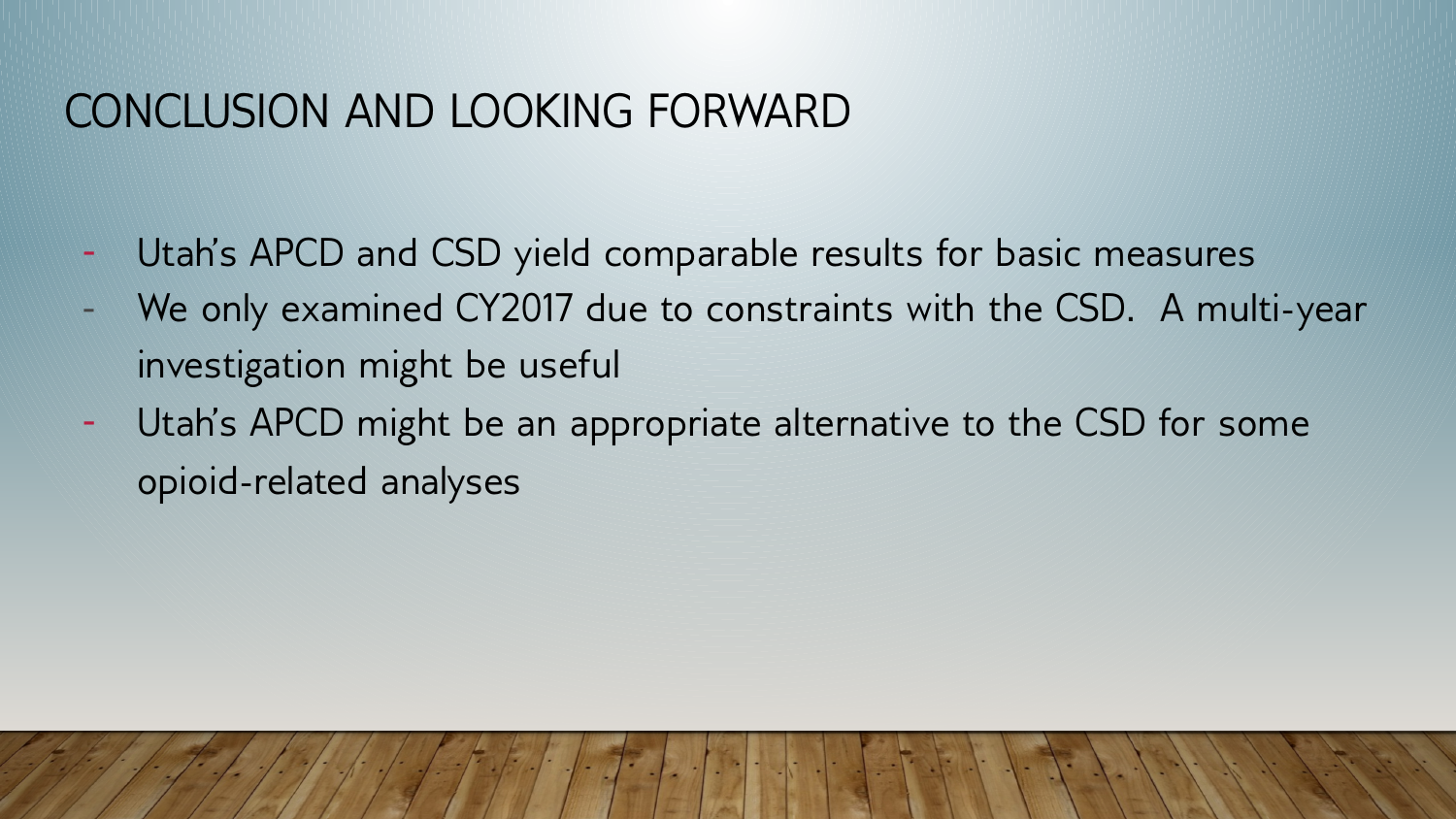

# Conclusion and Looking Forward
Utah’s APCD and CSD yield comparable results for basic measures
We only examined CY2017 due to constraints with the CSD.  A multi-year investigation might be useful
Utah’s APCD might be an appropriate alternative to the CSD for some opioid-related analyses